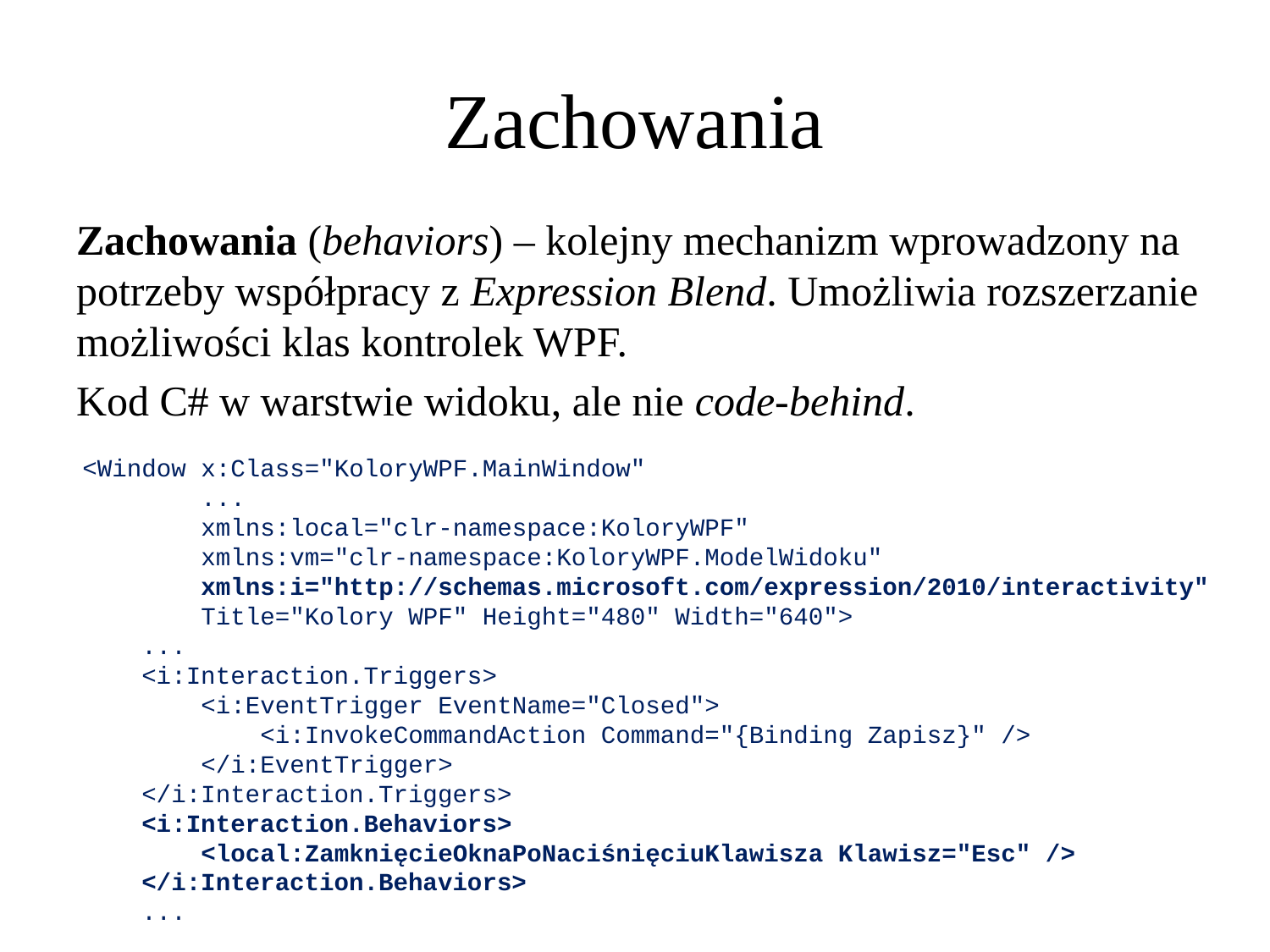

Zachowania
Zachowania (behaviors) – kolejny mechanizm wprowadzony na potrzeby współpracy z Expression Blend. Umożliwia rozszerzanie możliwości klas kontrolek WPF.
Kod C# w warstwie widoku, ale nie code-behind.
<Window x:Class="KoloryWPF.MainWindow"
        ...
        xmlns:local="clr-namespace:KoloryWPF"
        xmlns:vm="clr-namespace:KoloryWPF.ModelWidoku"
        xmlns:i="http://schemas.microsoft.com/expression/2010/interactivity"
        Title="Kolory WPF" Height="480" Width="640">
    ...
    <i:Interaction.Triggers>
        <i:EventTrigger EventName="Closed">
            <i:InvokeCommandAction Command="{Binding Zapisz}" />
        </i:EventTrigger>
    </i:Interaction.Triggers>
    <i:Interaction.Behaviors>
        <local:ZamknięcieOknaPoNaciśnięciuKlawisza Klawisz="Esc" />
    </i:Interaction.Behaviors>
    ...